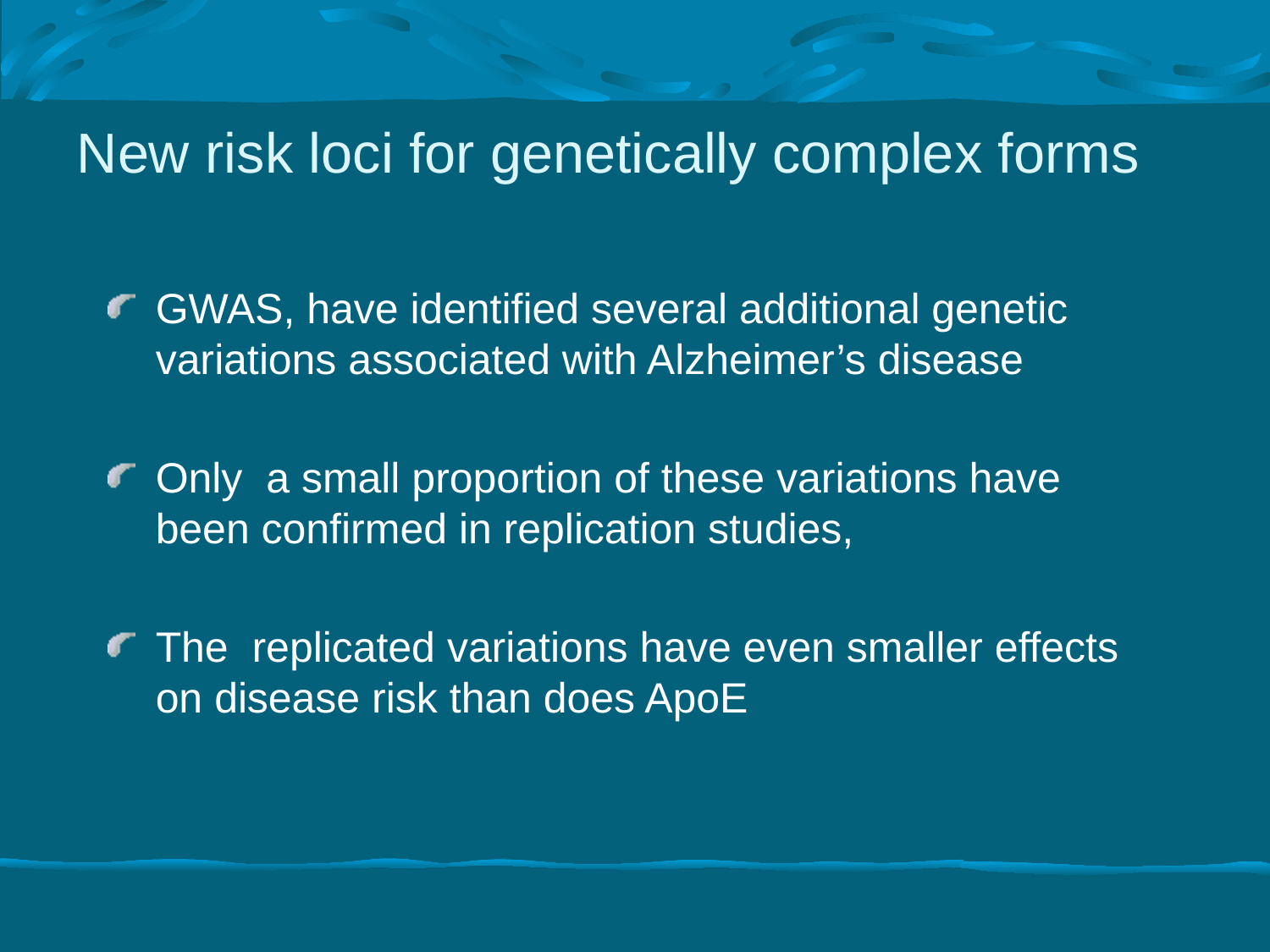

# New risk loci for genetically complex forms
GWAS, have identified several additional genetic variations associated with Alzheimer’s disease

Only  a small proportion of these variations have been confirmed in replication studies,

The  replicated variations have even smaller effects on disease risk than does ApoE